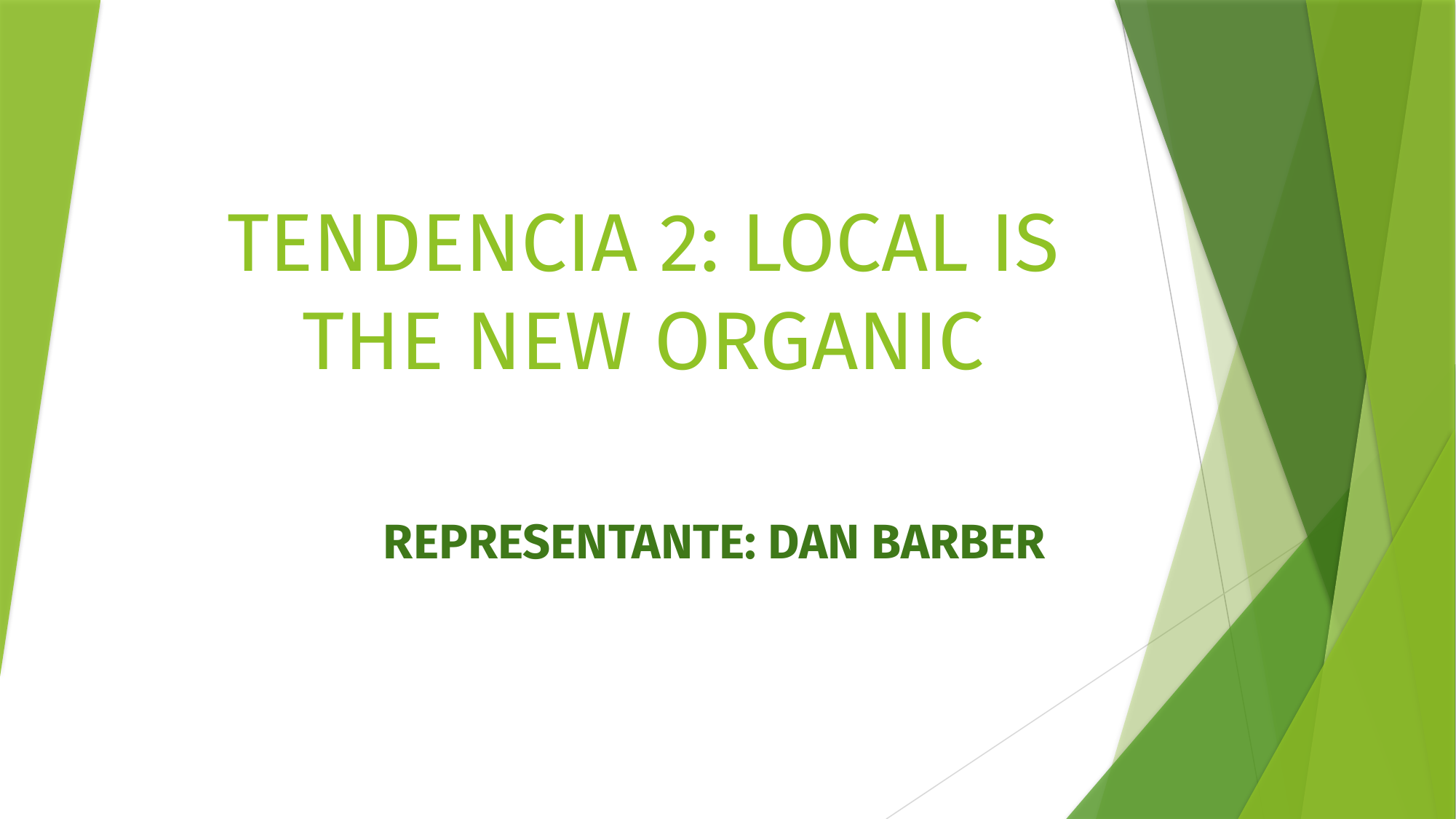

# TENDENCIA 2: LOCAL IS THE NEW ORGANIC
REPRESENTANTE: DAN BARBER